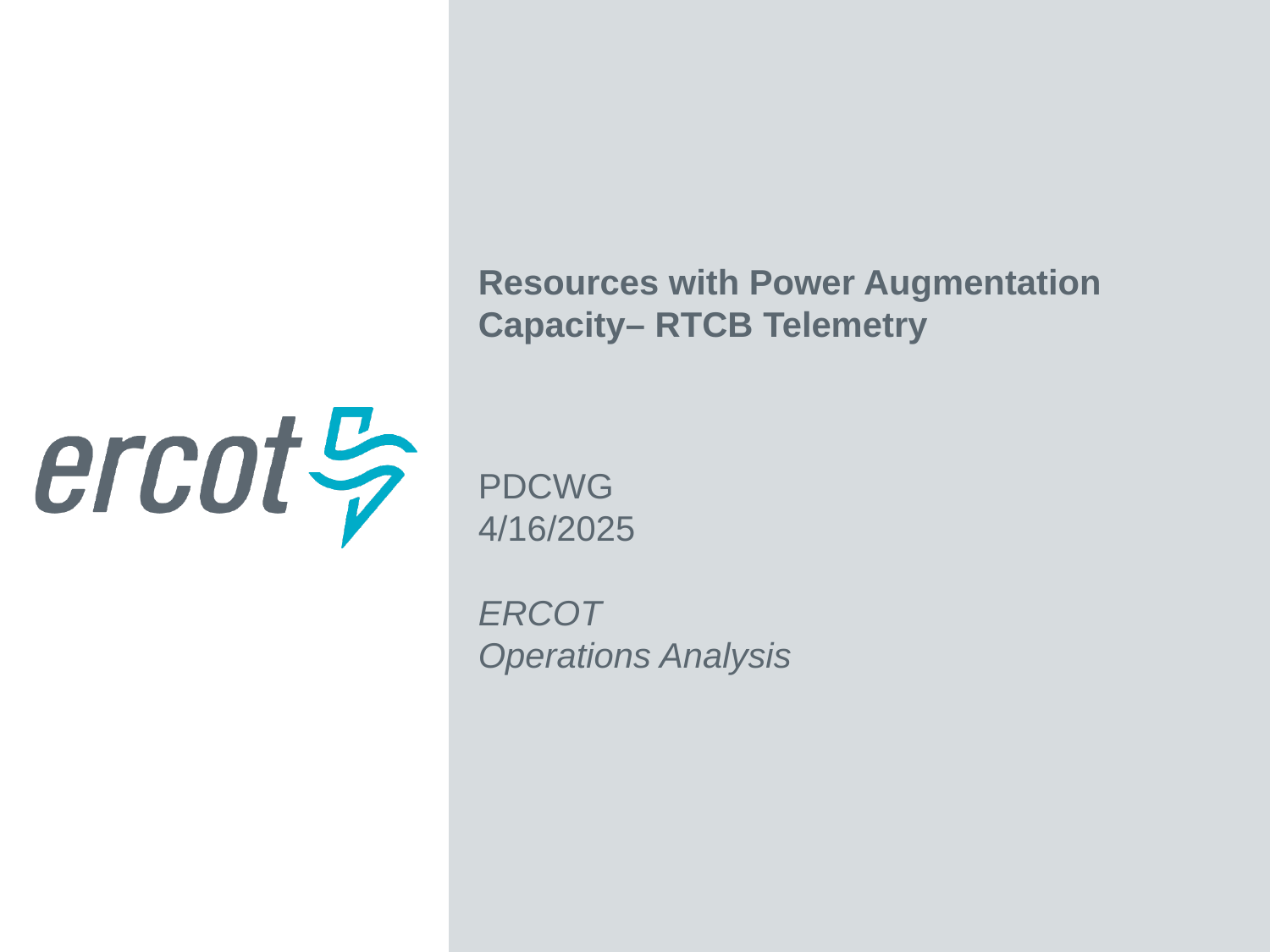

Resources with Power Augmentation Capacity– RTCB Telemetry

PDCWG
4/16/2025

ERCOT
Operations Analysis